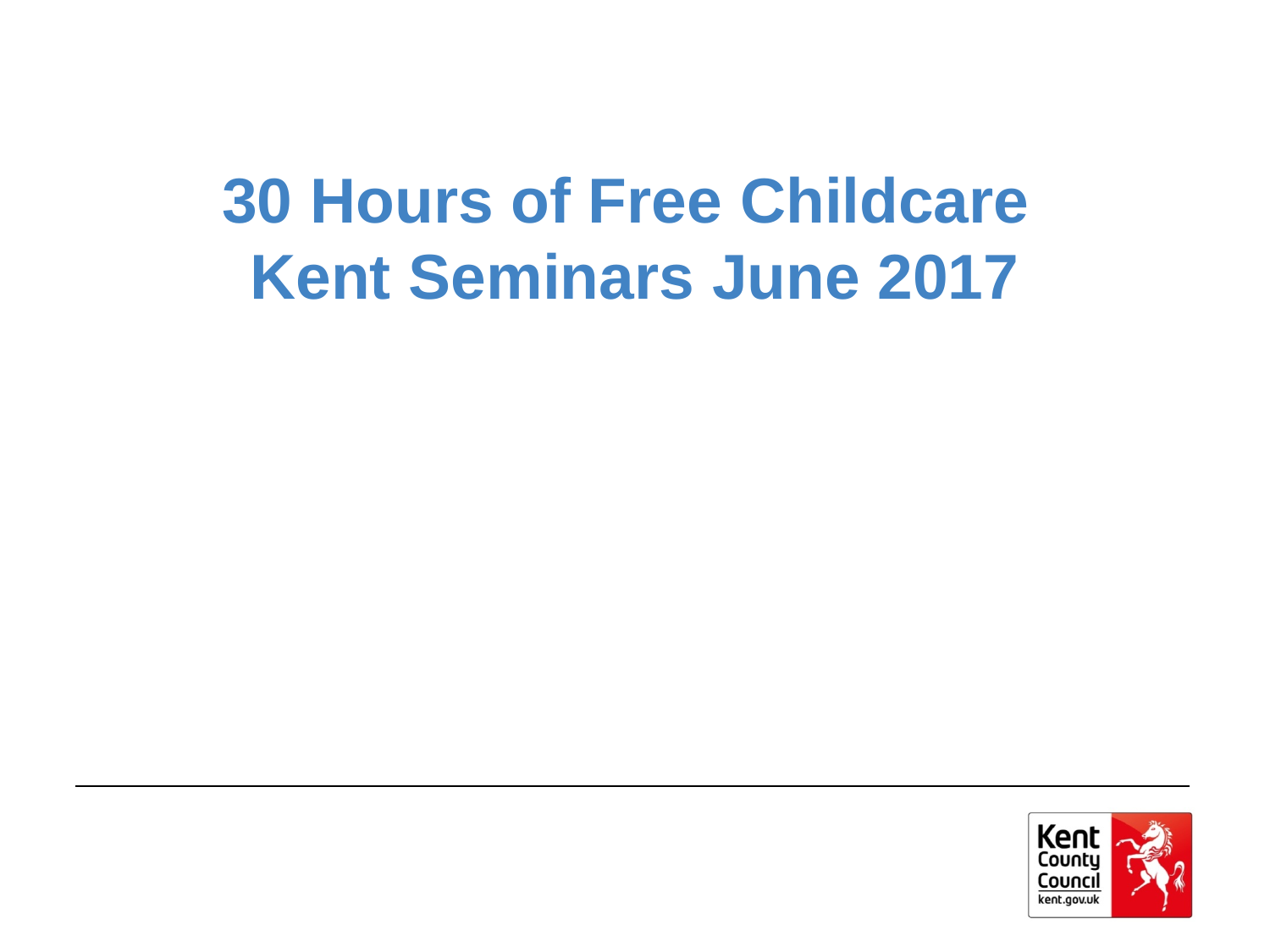

# 30 Hours of Free Childcare Kent Seminars June 2017